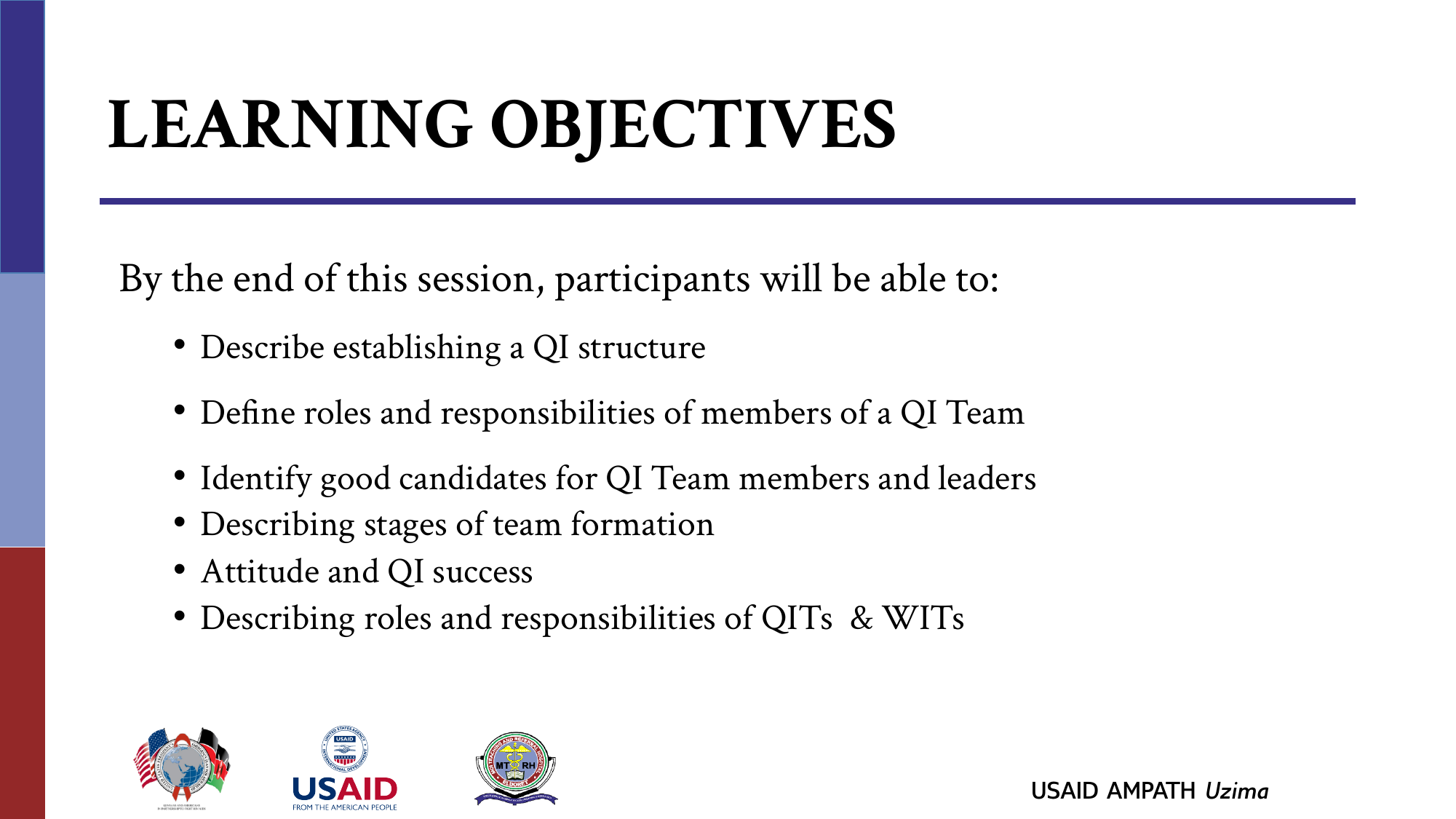

# Learning Objectives
By the end of this session, participants will be able to:
Describe establishing a QI structure
Define roles and responsibilities of members of a QI Team
Identify good candidates for QI Team members and leaders
Describing stages of team formation
Attitude and QI success
Describing roles and responsibilities of QITs  & WITs